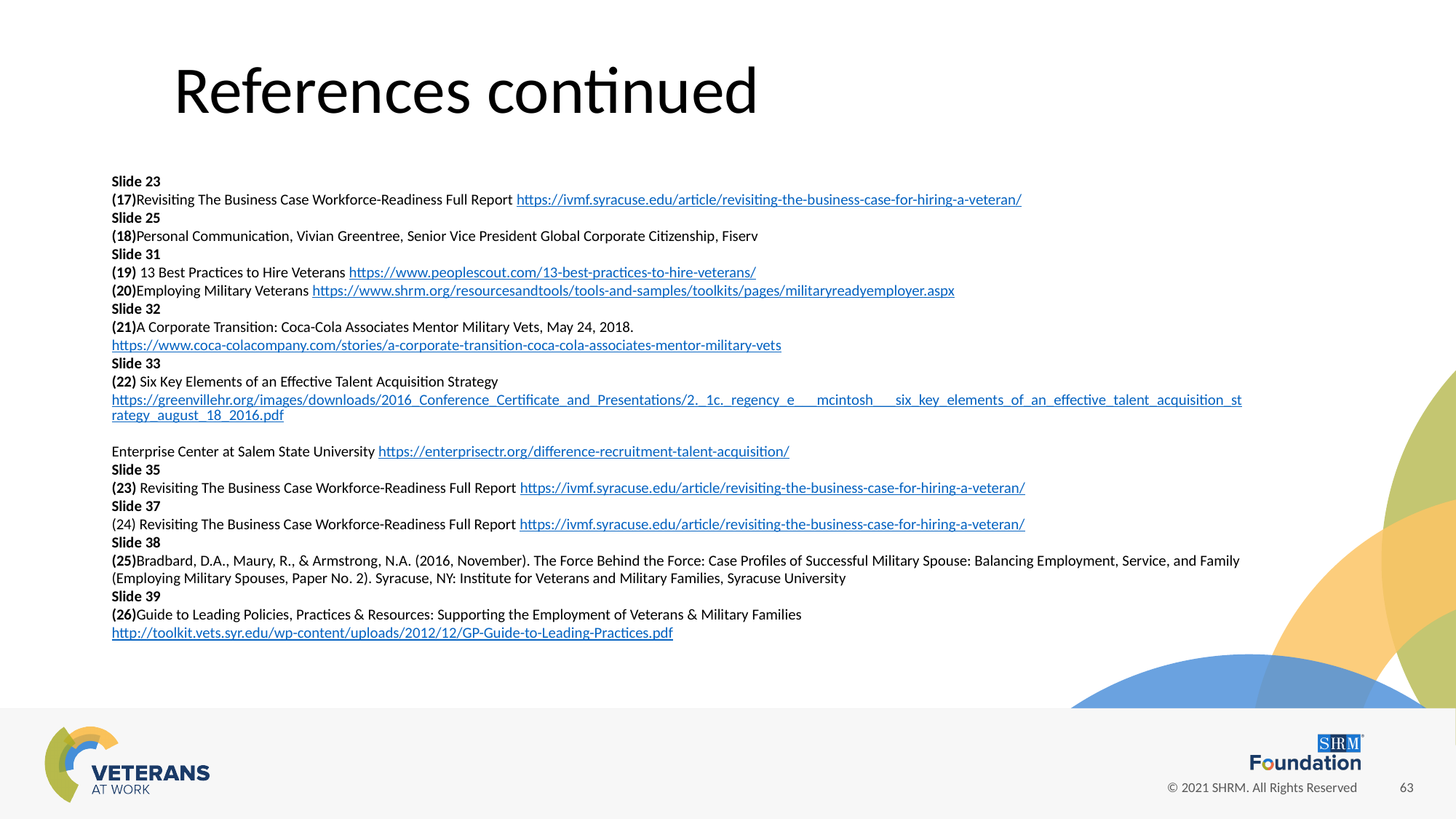

References continued
Slide 23
(17)Revisiting The Business Case Workforce-Readiness Full Report https://ivmf.syracuse.edu/article/revisiting-the-business-case-for-hiring-a-veteran/
Slide 25
(18)Personal Communication, Vivian Greentree, Senior Vice President Global Corporate Citizenship, Fiserv
Slide 31
(19) 13 Best Practices to Hire Veterans https://www.peoplescout.com/13-best-practices-to-hire-veterans/
(20)Employing Military Veterans https://www.shrm.org/resourcesandtools/tools-and-samples/toolkits/pages/militaryreadyemployer.aspx
Slide 32
(21)A Corporate Transition: Coca-Cola Associates Mentor Military Vets, May 24, 2018.
https://www.coca-colacompany.com/stories/a-corporate-transition-coca-cola-associates-mentor-military-vets
Slide 33
(22) Six Key Elements of an Effective Talent Acquisition Strategy
https://greenvillehr.org/images/downloads/2016_Conference_Certificate_and_Presentations/2._1c._regency_e___mcintosh___six_key_elements_of_an_effective_talent_acquisition_strategy_august_18_2016.pdf
Enterprise Center at Salem State University https://enterprisectr.org/difference-recruitment-talent-acquisition/
Slide 35
(23) Revisiting The Business Case Workforce-Readiness Full Report https://ivmf.syracuse.edu/article/revisiting-the-business-case-for-hiring-a-veteran/
Slide 37
(24) Revisiting The Business Case Workforce-Readiness Full Report https://ivmf.syracuse.edu/article/revisiting-the-business-case-for-hiring-a-veteran/
Slide 38
(25)Bradbard, D.A., Maury, R., & Armstrong, N.A. (2016, November). The Force Behind the Force: Case Profiles of Successful Military Spouse: Balancing Employment, Service, and Family (Employing Military Spouses, Paper No. 2). Syracuse, NY: Institute for Veterans and Military Families, Syracuse University
Slide 39
(26)Guide to Leading Policies, Practices & Resources: Supporting the Employment of Veterans & Military Families
http://toolkit.vets.syr.edu/wp-content/uploads/2012/12/GP-Guide-to-Leading-Practices.pdf